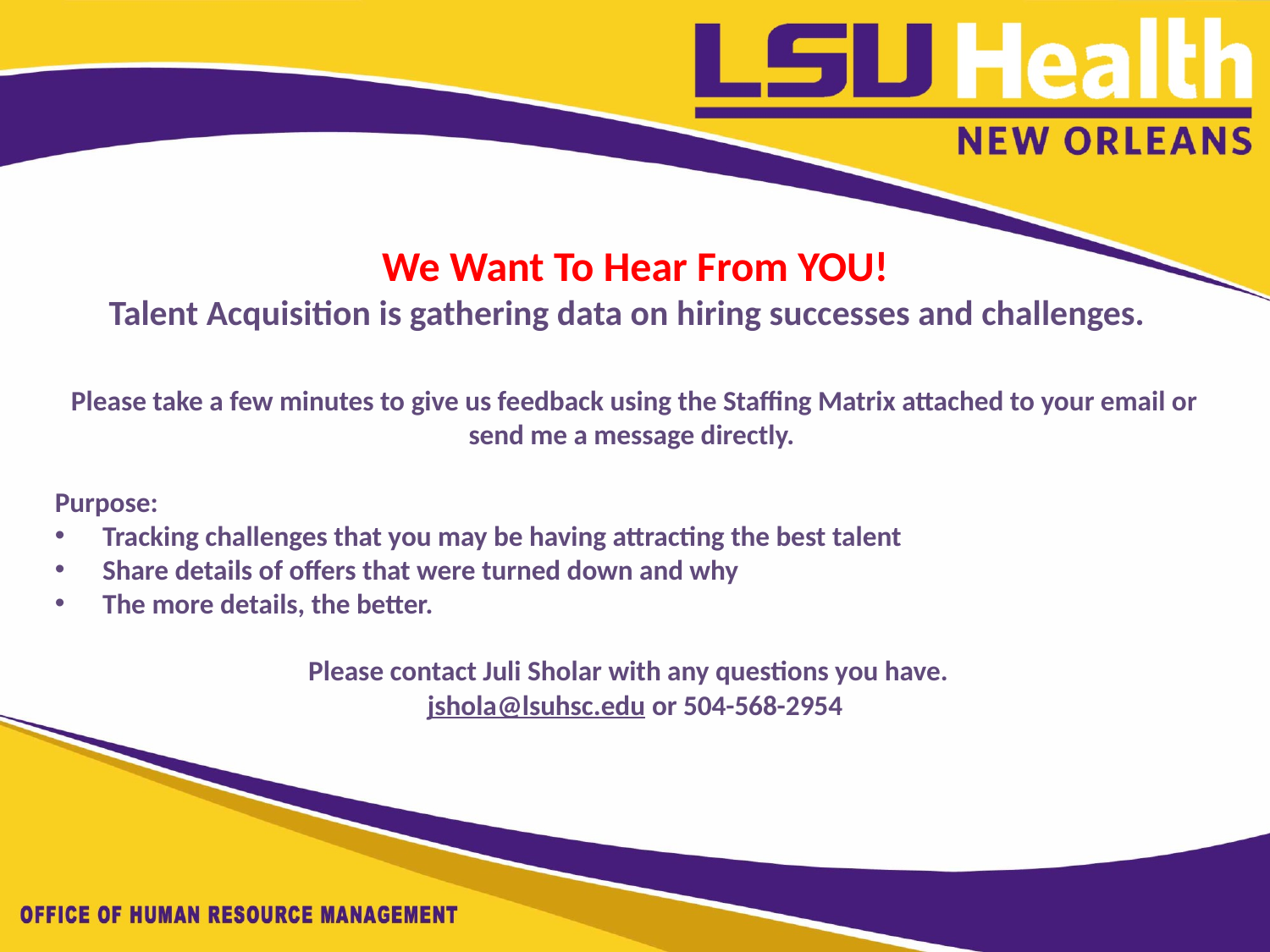

We Want To Hear From YOU!
Talent Acquisition is gathering data on hiring successes and challenges.

Please take a few minutes to give us feedback using the Staffing Matrix attached to your email or send me a message directly.

Purpose:
Tracking challenges that you may be having attracting the best talent
Share details of offers that were turned down and why
The more details, the better.

Please contact Juli Sholar with any questions you have.
jshola@lsuhsc.edu or 504-568-2954